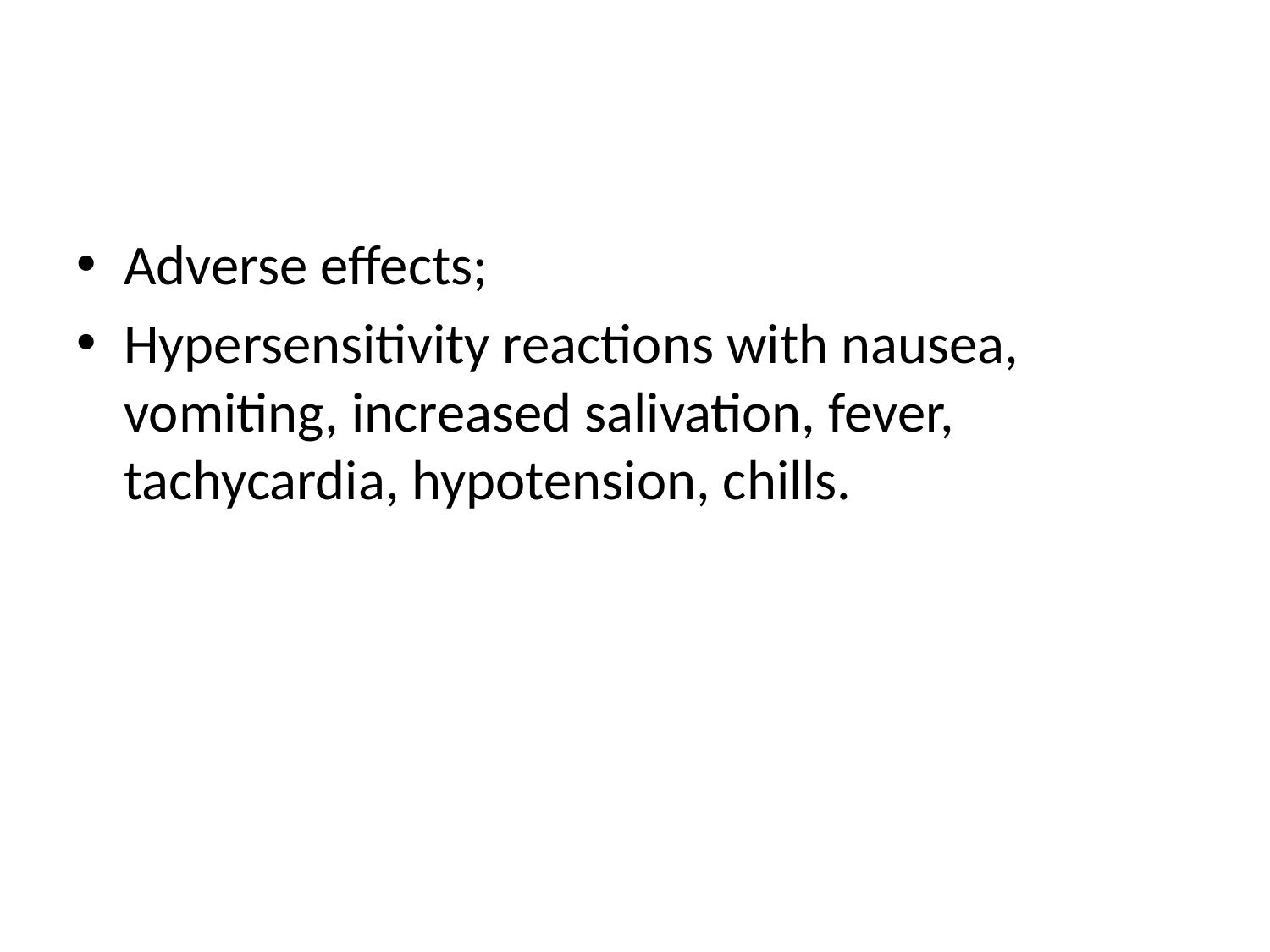

#
Adverse effects;
Hypersensitivity reactions with nausea, vomiting, increased salivation, fever, tachycardia, hypotension, chills.